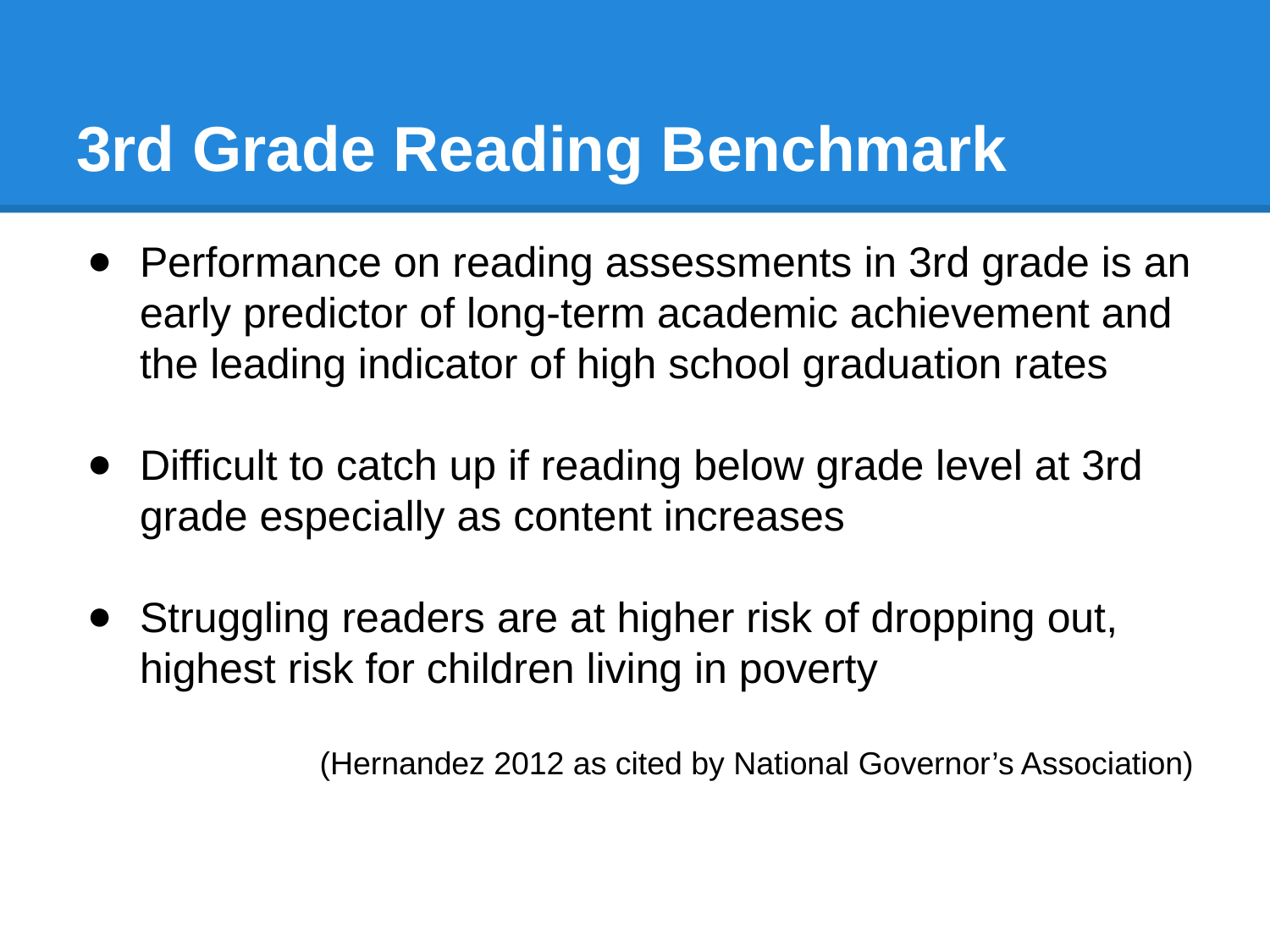

# 3rd Grade Reading Benchmark
Performance on reading assessments in 3rd grade is an early predictor of long-term academic achievement and the leading indicator of high school graduation rates

Difficult to catch up if reading below grade level at 3rd grade especially as content increases

Struggling readers are at higher risk of dropping out, highest risk for children living in poverty

(Hernandez 2012 as cited by National Governor’s Association)